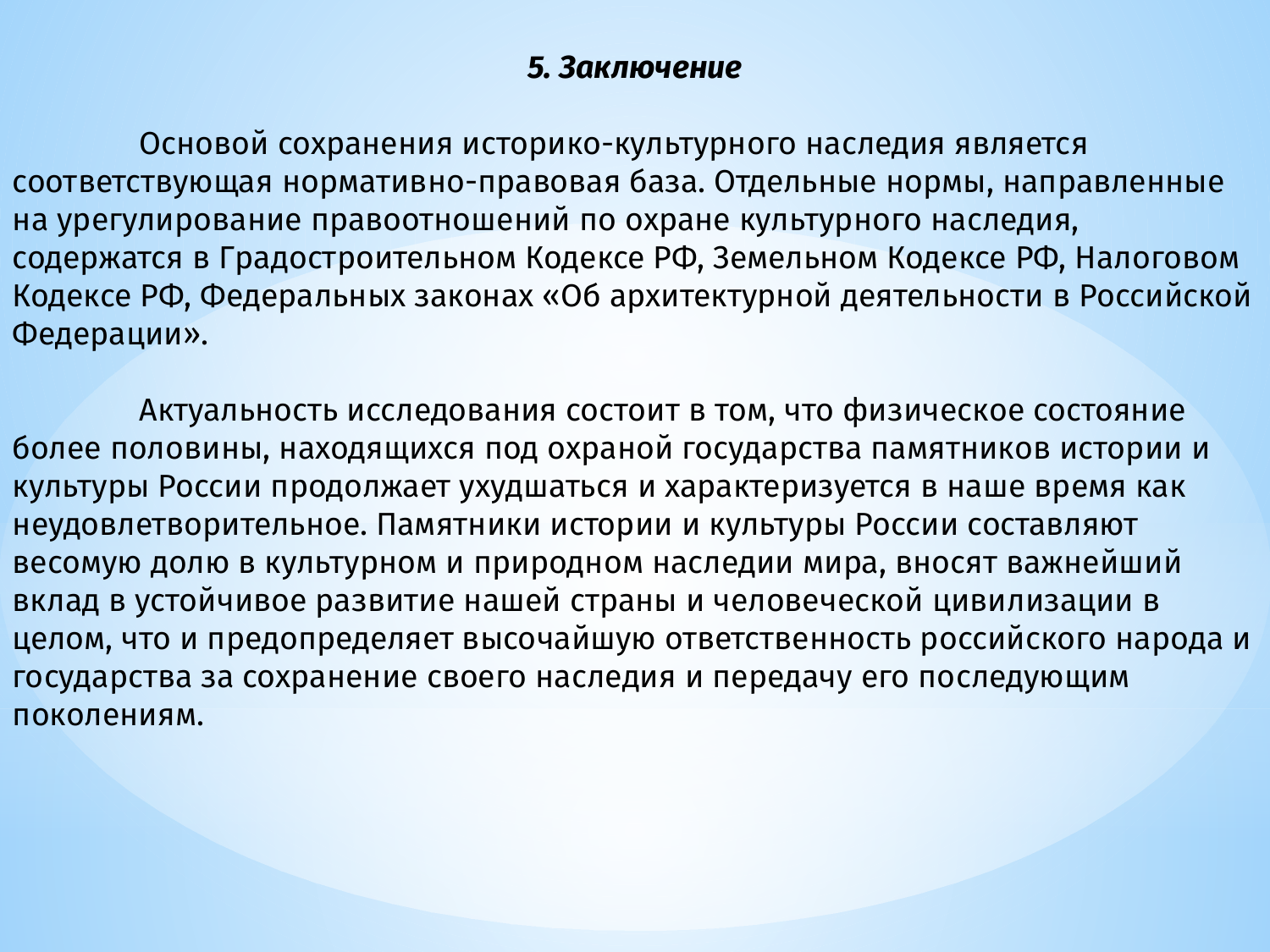

5. Заключение

	Основой сохранения историко-культурного наследия является соответствующая нормативно-правовая база. Отдельные нормы, направленные на урегулирование правоотношений по охране культурного наследия, содержатся в Градостроительном Кодексе РФ, Земельном Кодексе РФ, Налоговом Кодексе РФ, Федеральных законах «Об архитектурной деятельности в Российской Федерации».

	Актуальность исследования состоит в том, что физическое состояние более половины, находящихся под охраной государства памятников истории и культуры России продолжает ухудшаться и характеризуется в наше время как неудовлетворительное. Памятники истории и культуры России составляют весомую долю в культурном и природном наследии мира, вносят важнейший вклад в устойчивое развитие нашей страны и человеческой цивилизации в целом, что и предопределяет высочайшую ответственность российского народа и государства за сохранение своего наследия и передачу его последующим поколениям.